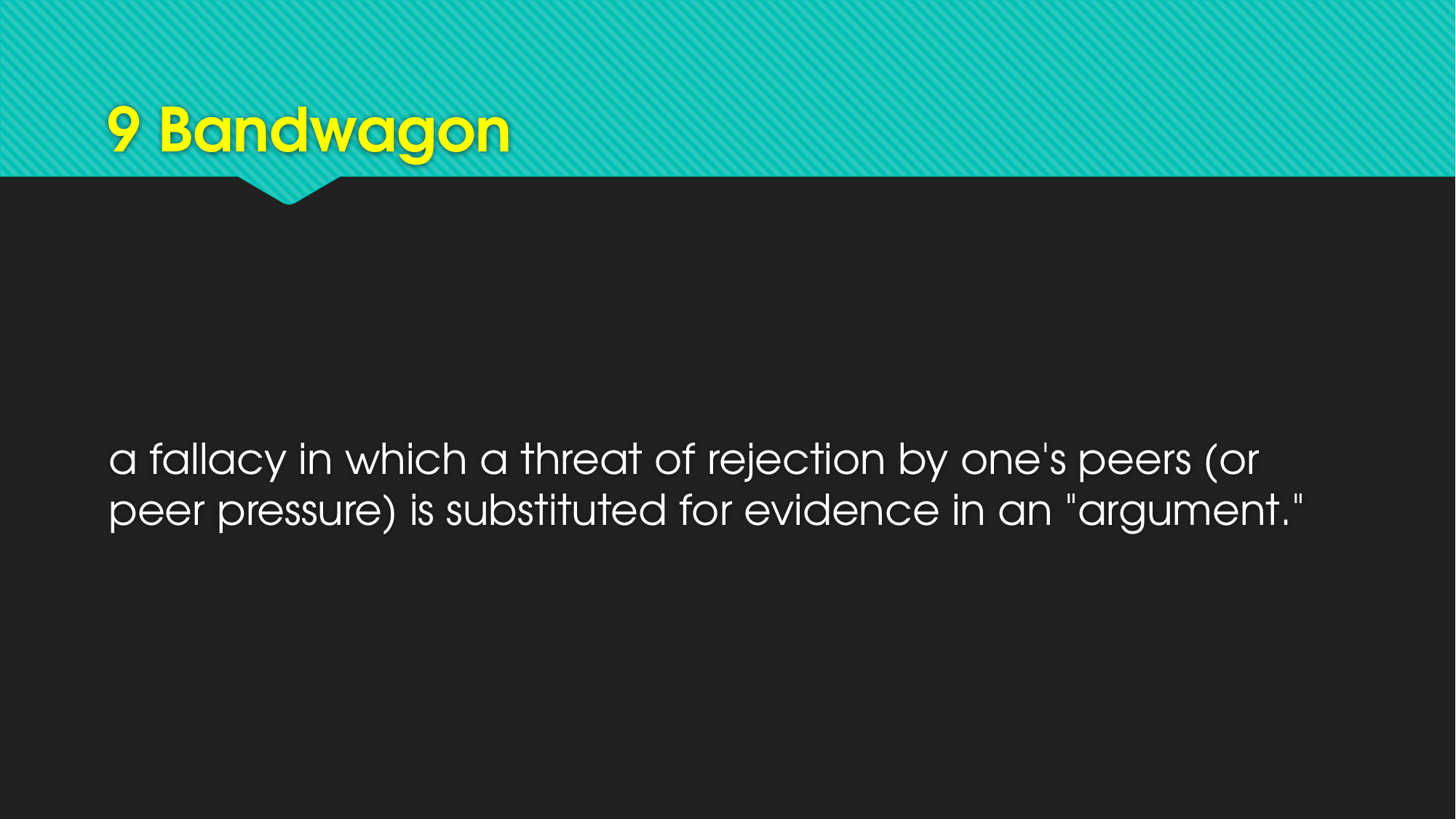

# 9 Bandwagon
a fallacy in which a threat of rejection by one's peers (or peer pressure) is substituted for evidence in an "argument."